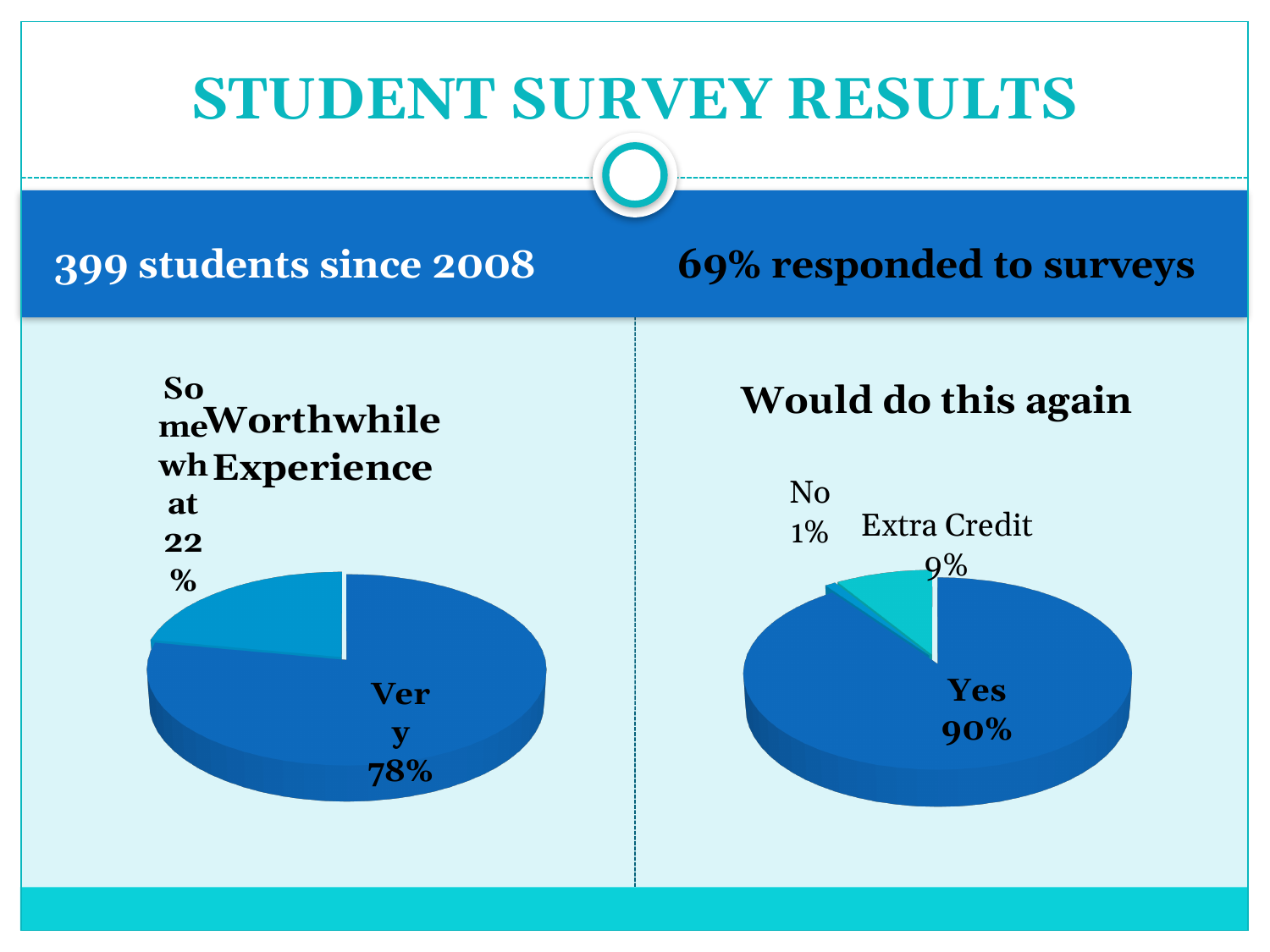

# STUDENT SURVEY RESULTS
399 students since 2008
69% responded to surveys

[unsupported chart]

[unsupported chart]